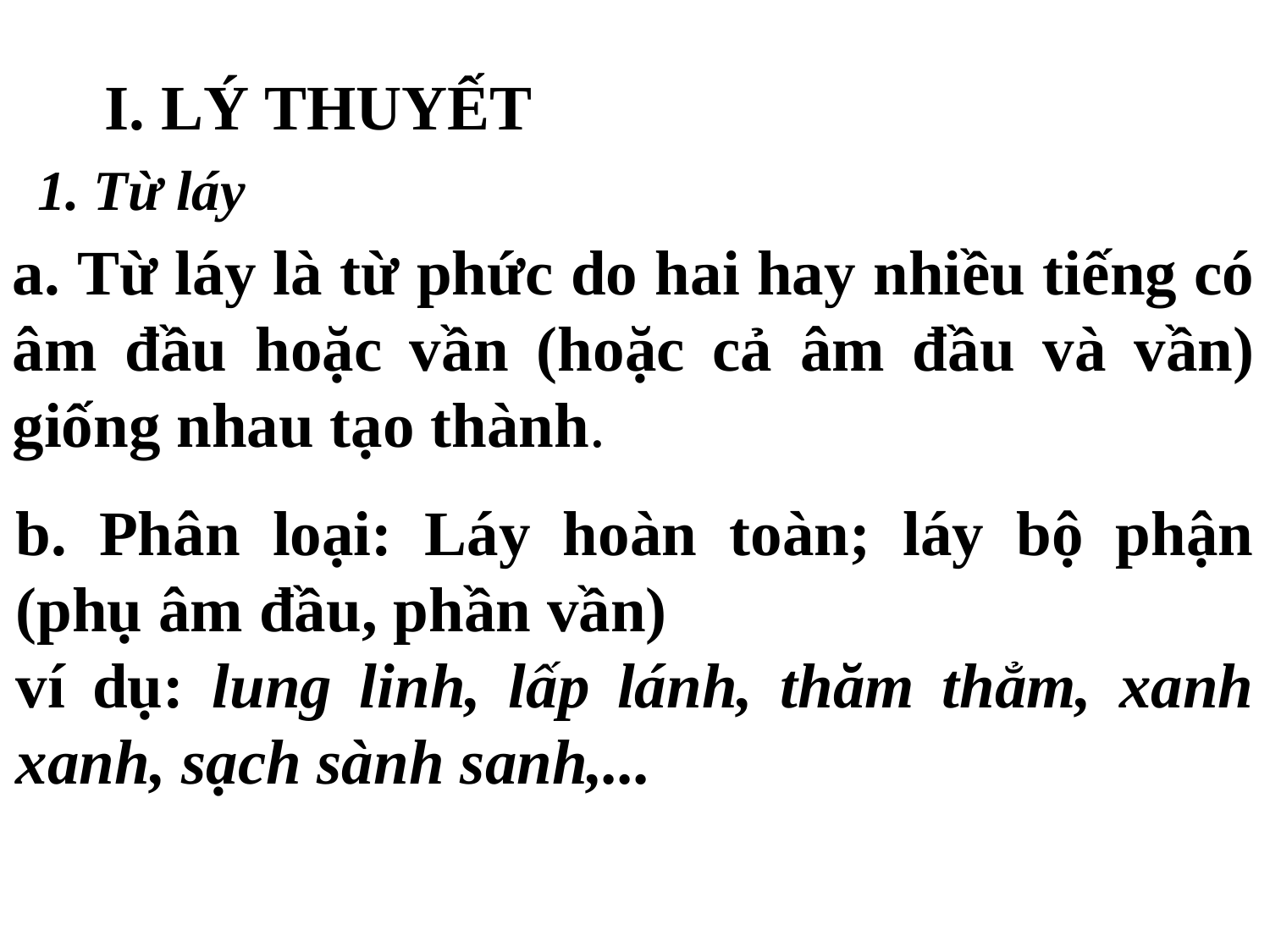

I. LÝ THUYẾT
1. Từ láy
a. Từ láy là từ phức do hai hay nhiều tiếng có âm đầu hoặc vần (hoặc cả âm đầu và vần) giống nhau tạo thành.
b. Phân loại: Láy hoàn toàn; láy bộ phận (phụ âm đầu, phần vần)
ví dụ: lung linh, lấp lánh, thăm thẳm, xanh xanh, sạch sành sanh,...